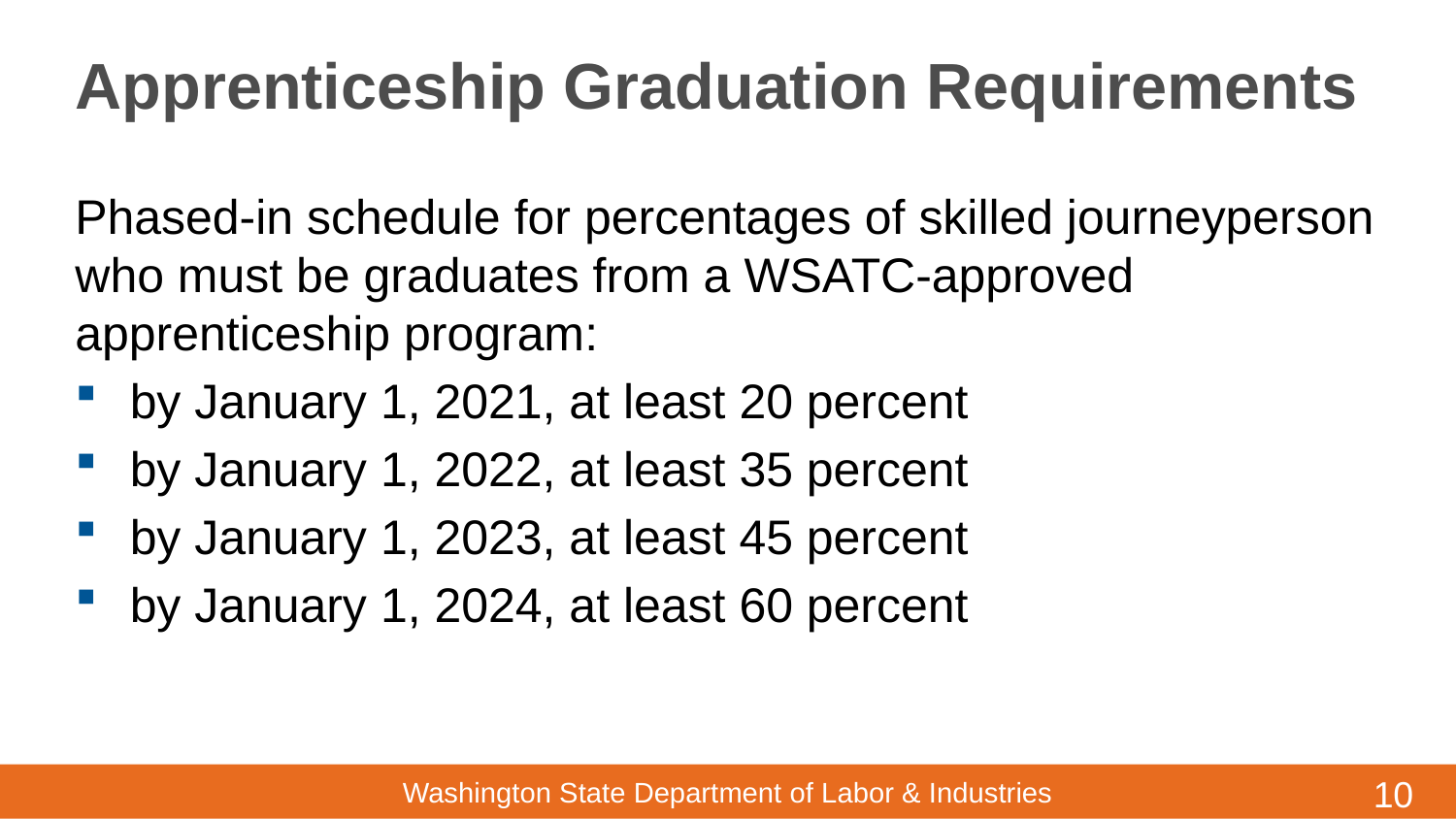

# Apprenticeship Graduation Requirements
Phased-in schedule for percentages of skilled journeyperson who must be graduates from a WSATC-approved apprenticeship program:
by January 1, 2021, at least 20 percent
by January 1, 2022, at least 35 percent
by January 1, 2023, at least 45 percent
by January 1, 2024, at least 60 percent